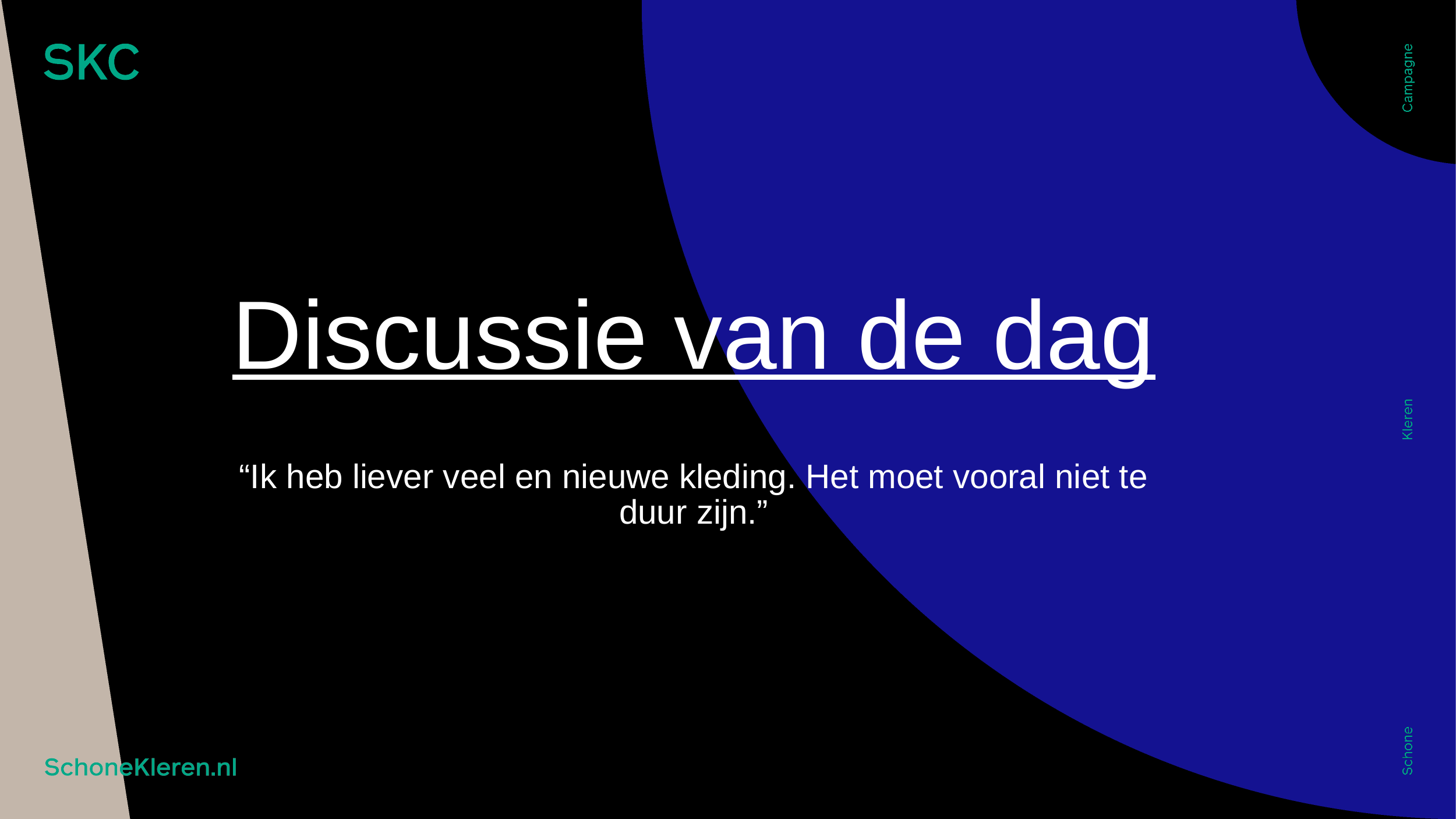

# Discussie van de dag “Ik heb liever veel en nieuwe kleding. Het moet vooral niet te duur zijn.”